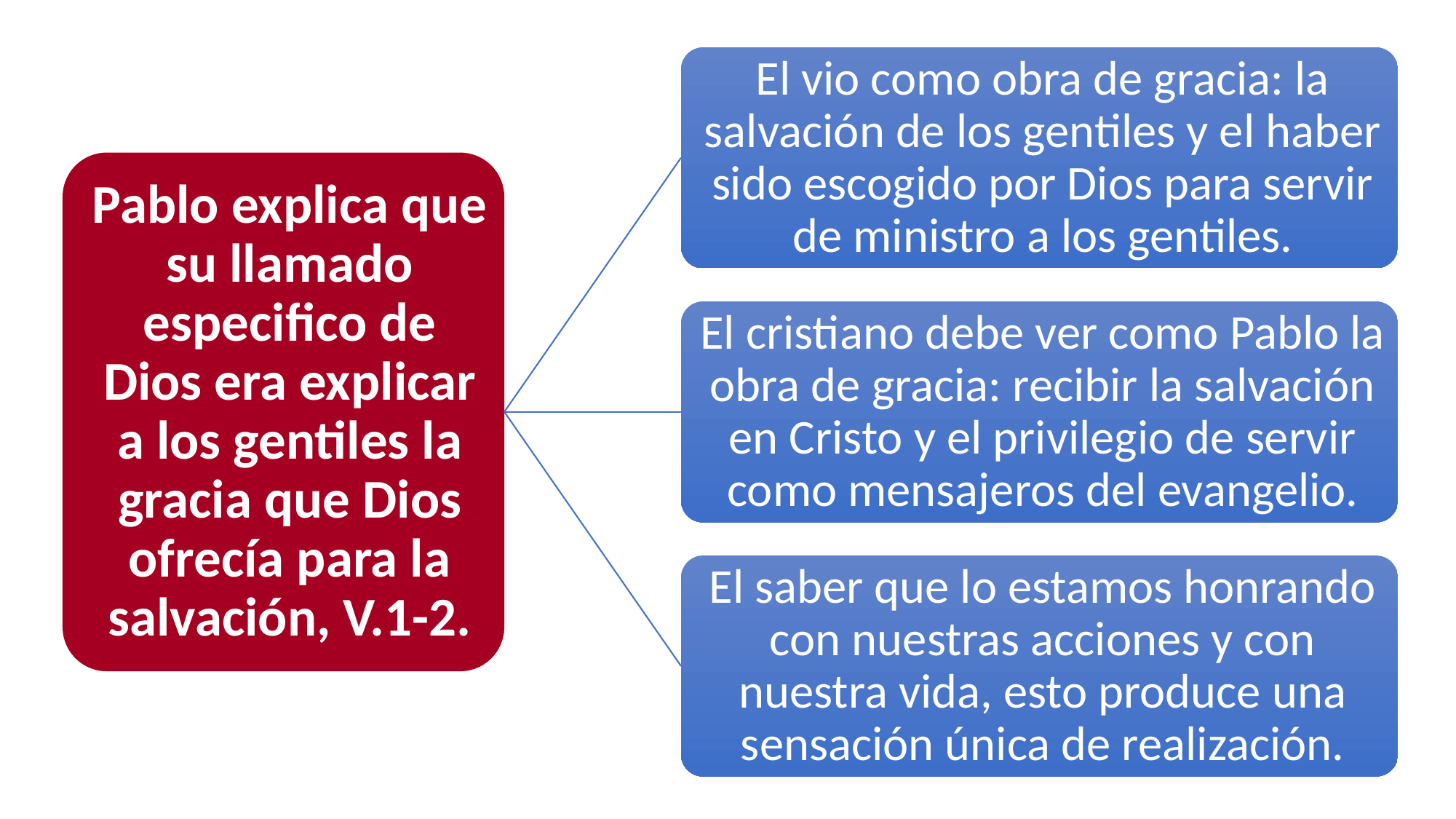

Pablo explica que su llamado especifico de Dios era explicar a los gentiles la gracia que Dios ofrecía para la salvación, V.1-2.

El vio como obra de gracia: la salvación de los gentiles y el haber sido escogido por Dios para servir de ministro a los gentiles.

El cristiano debe ver como Pablo la obra de gracia: recibir la salvación en Cristo y el privilegio de servir como mensajeros del evangelio.

El saber que lo estamos honrando con nuestras acciones y con nuestra vida, esto produce una sensación única de realización.